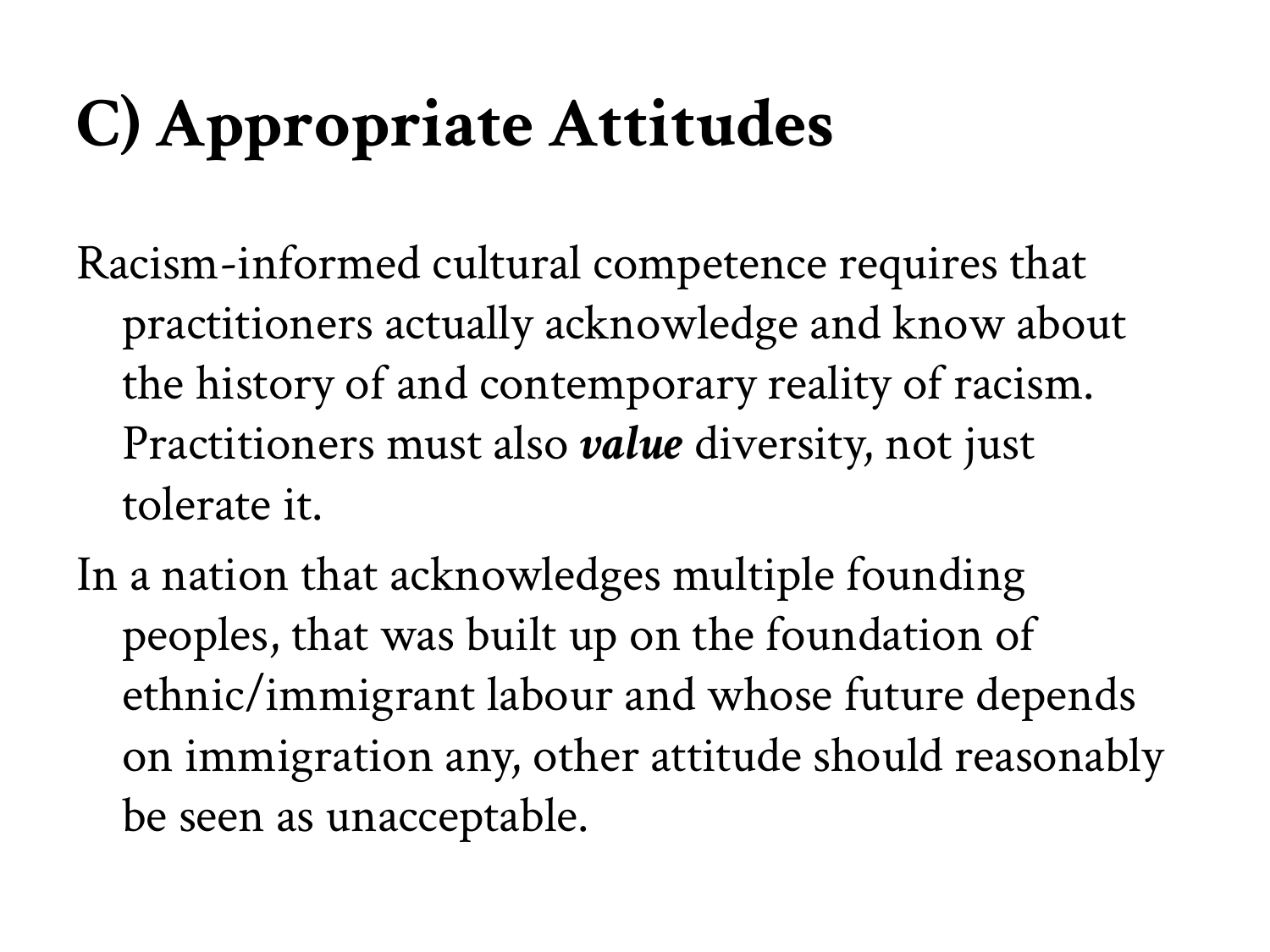

# C) Appropriate Attitudes
Racism-informed cultural competence requires that practitioners actually acknowledge and know about the history of and contemporary reality of racism.  Practitioners must also value diversity, not just tolerate it.
In a nation that acknowledges multiple founding peoples, that was built up on the foundation of ethnic/immigrant labour and whose future depends on immigration any, other attitude should reasonably be seen as unacceptable.